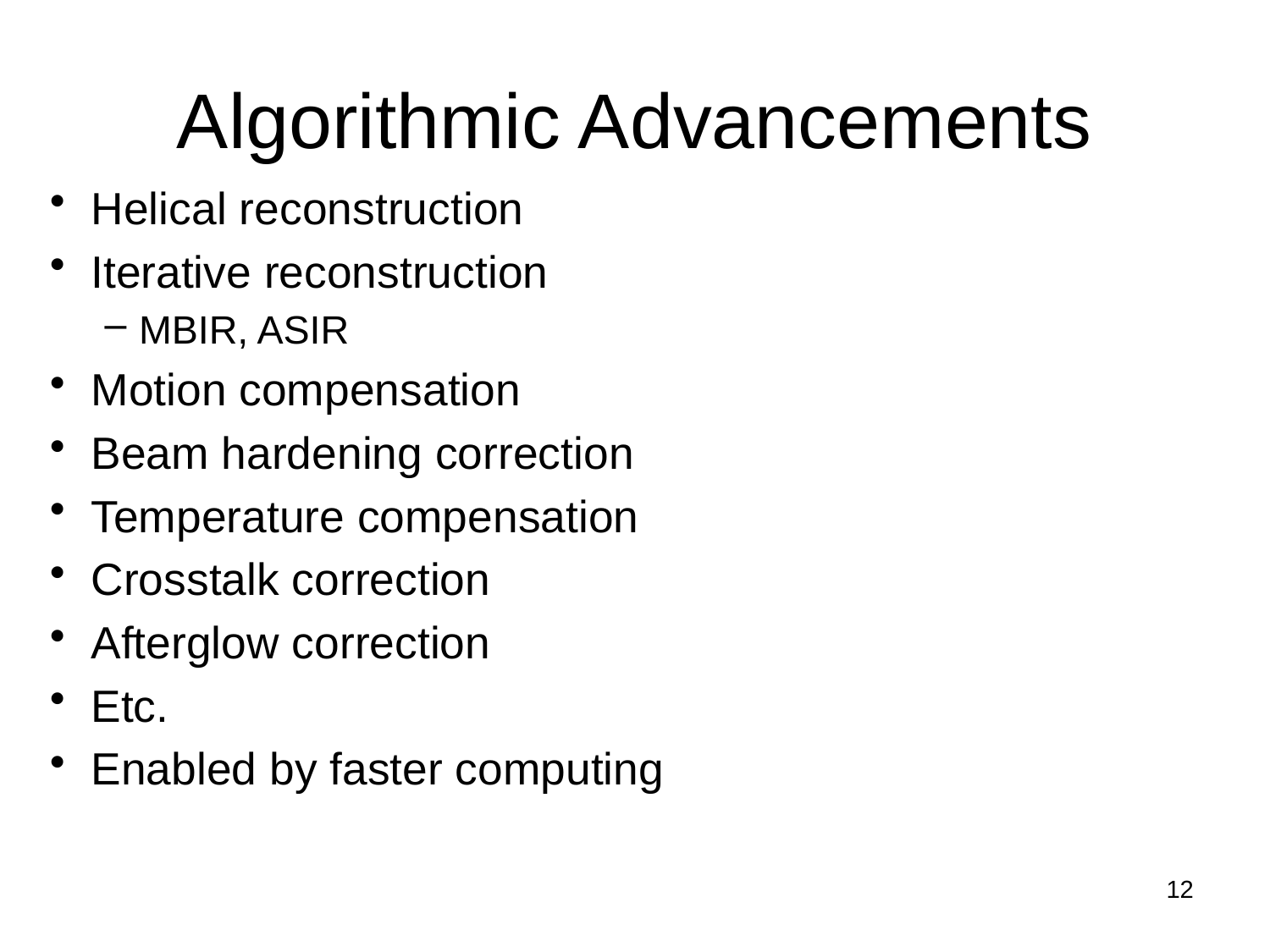

# Algorithmic Advancements
Helical reconstruction
Iterative reconstruction
MBIR, ASIR
Motion compensation
Beam hardening correction
Temperature compensation
Crosstalk correction
Afterglow correction
Etc.
Enabled by faster computing
12